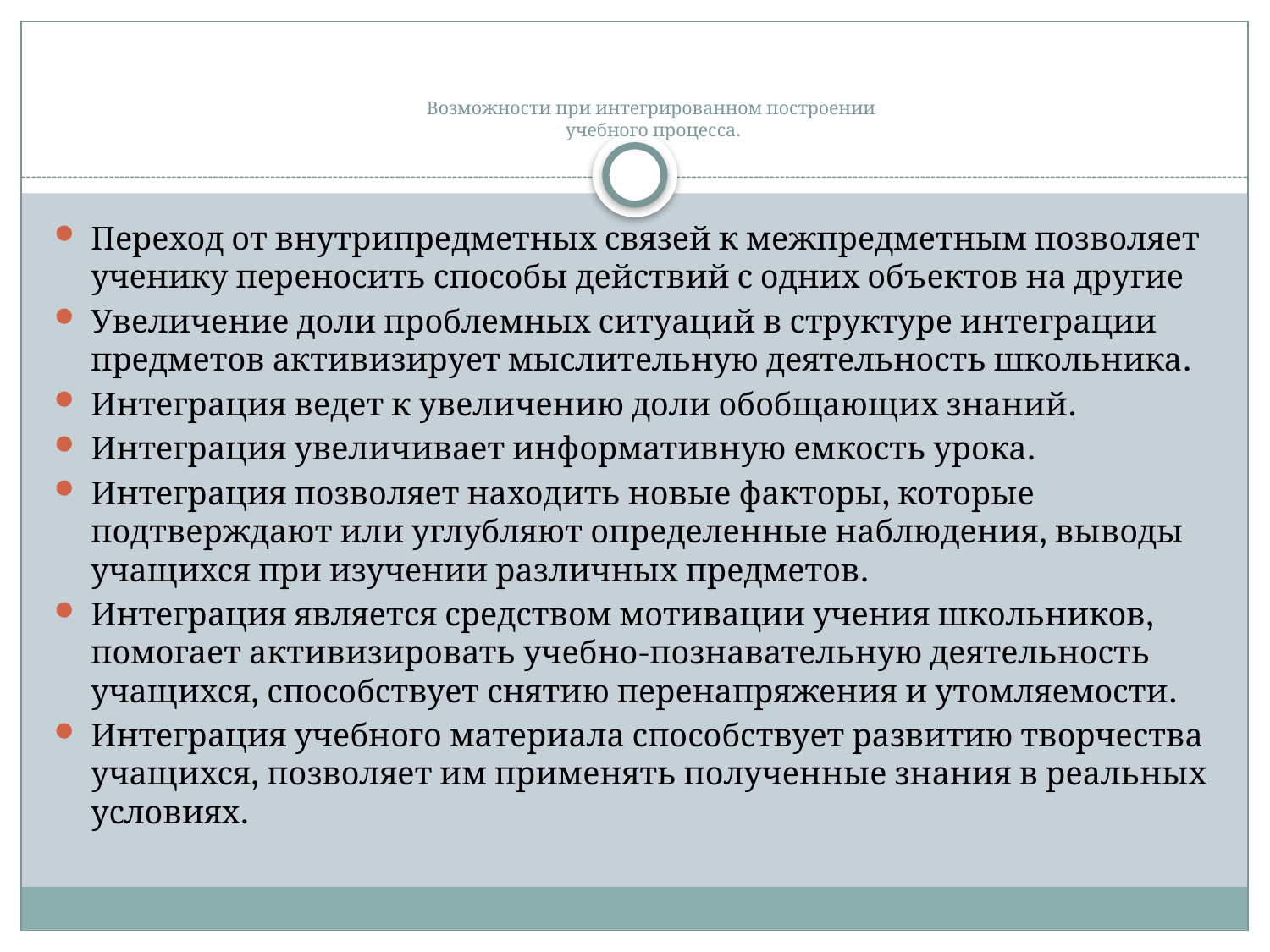

# Возможности при интегрированном построении учебного процесса.
Переход от внутрипредметных связей к межпредметным позволяет ученику переносить способы действий с одних объектов на другие
Увеличение доли проблемных ситуаций в структуре интеграции предметов активизирует мыслительную деятельность школьника.
Интеграция ведет к увеличению доли обобщающих знаний.
Интеграция увеличивает информативную емкость урока.
Интеграция позволяет находить новые факторы, которые подтверждают или углубляют определенные наблюдения, выводы учащихся при изучении различных предметов.
Интеграция является средством мотивации учения школьников, помогает активизировать учебно-познавательную деятельность учащихся, способствует снятию перенапряжения и утомляемости.
Интеграция учебного материала способствует развитию творчества учащихся, позволяет им применять полученные знания в реальных условиях.